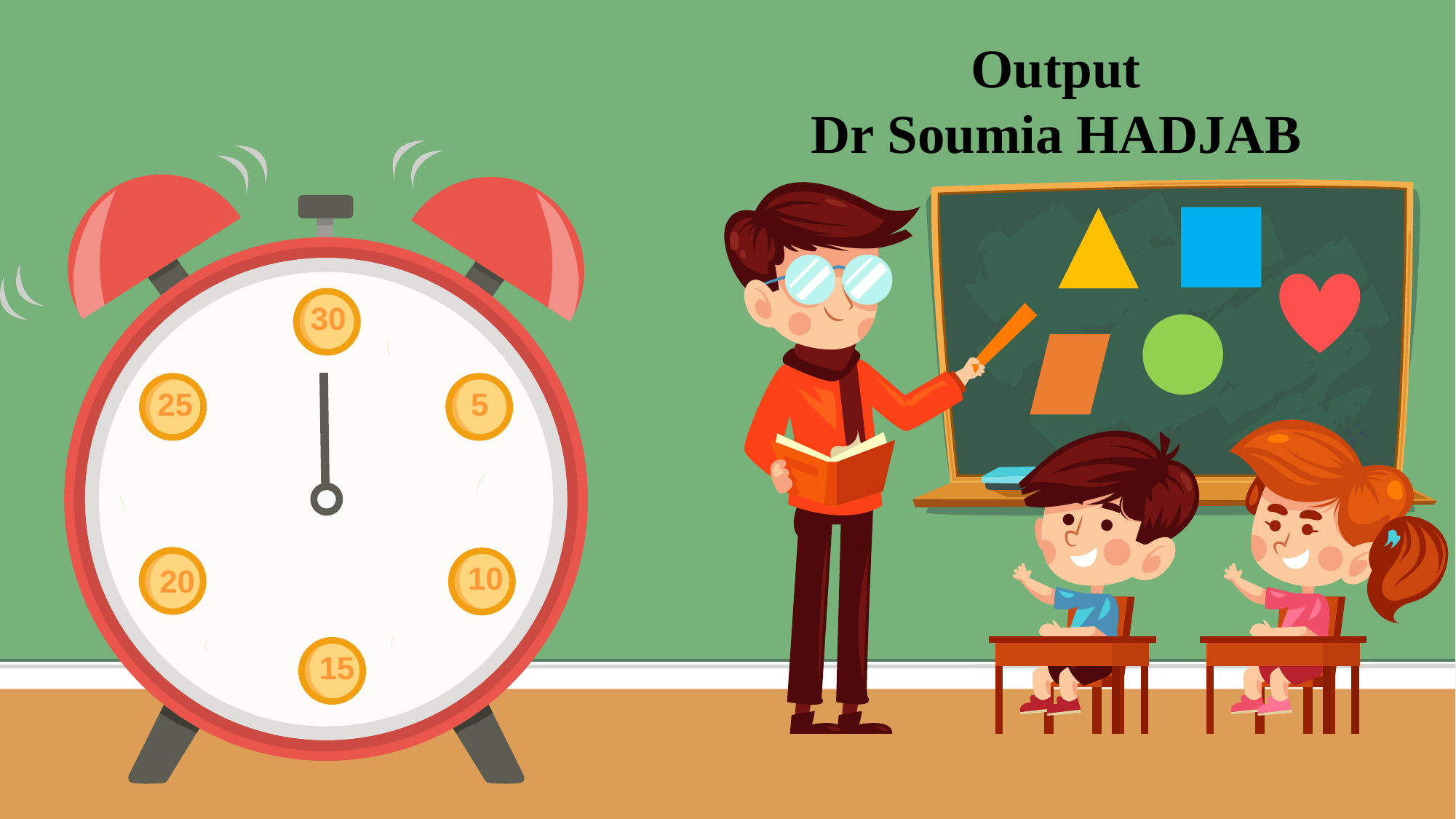

Output
Dr Soumia HADJAB

30

25

5

20

10

15